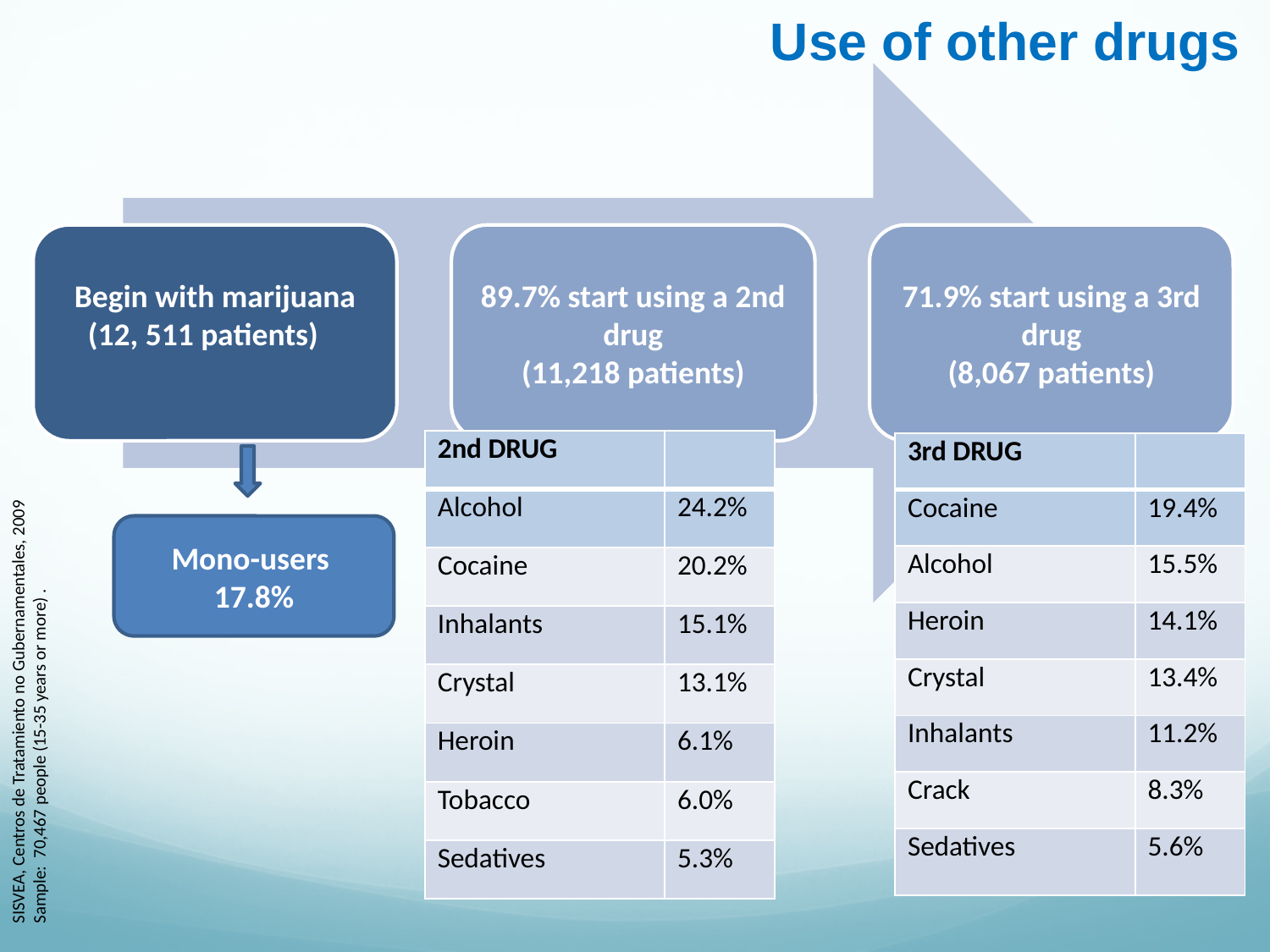

Use of other drugs

Begin with marijuana
(12, 511 patients)
89.7% start using a 2nd drug
(11,218 patients)
71.9% start using a 3rd drug
(8,067 patients)
| 2nd DRUG |  |
| --- | --- |
| Alcohol | 24.2% |
| Cocaine | 20.2% |
| Inhalants | 15.1% |
| Crystal | 13.1% |
| Heroin | 6.1% |
| Tobacco | 6.0% |
| Sedatives | 5.3% |
| 3rd DRUG |  |
| --- | --- |
| Cocaine | 19.4% |
| Alcohol | 15.5% |
| Heroin | 14.1% |
| Crystal | 13.4% |
| Inhalants | 11.2% |
| Crack | 8.3% |
| Sedatives | 5.6% |

SISVEA, Centros de Tratamiento no Gubernamentales, 2009
Sample:  70,467 people (15-35 years or more) .
Mono-users
17.8%
SISVEA, 2009